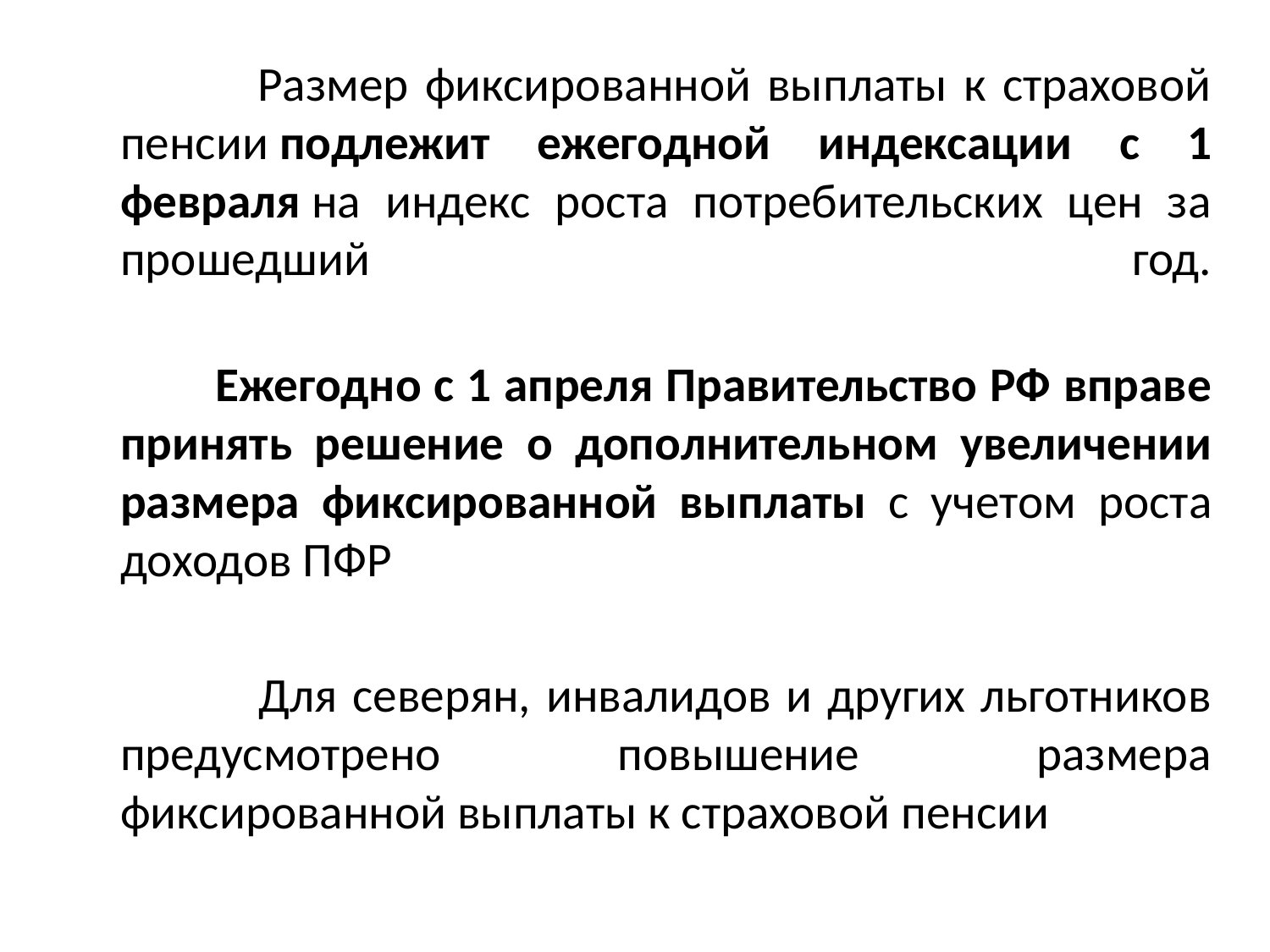

Размер фиксированной выплаты к страховой пенсии подлежит ежегодной индексации с 1 февраля на индекс роста потребительских цен за прошедший год.
           Ежегодно с 1 апреля Правительство РФ вправе принять решение о дополнительном увеличении размера фиксированной выплаты с учетом роста доходов ПФР

            Для северян, инвалидов и других льготников предусмотрено повышение размера фиксированной выплаты к страховой пенсии